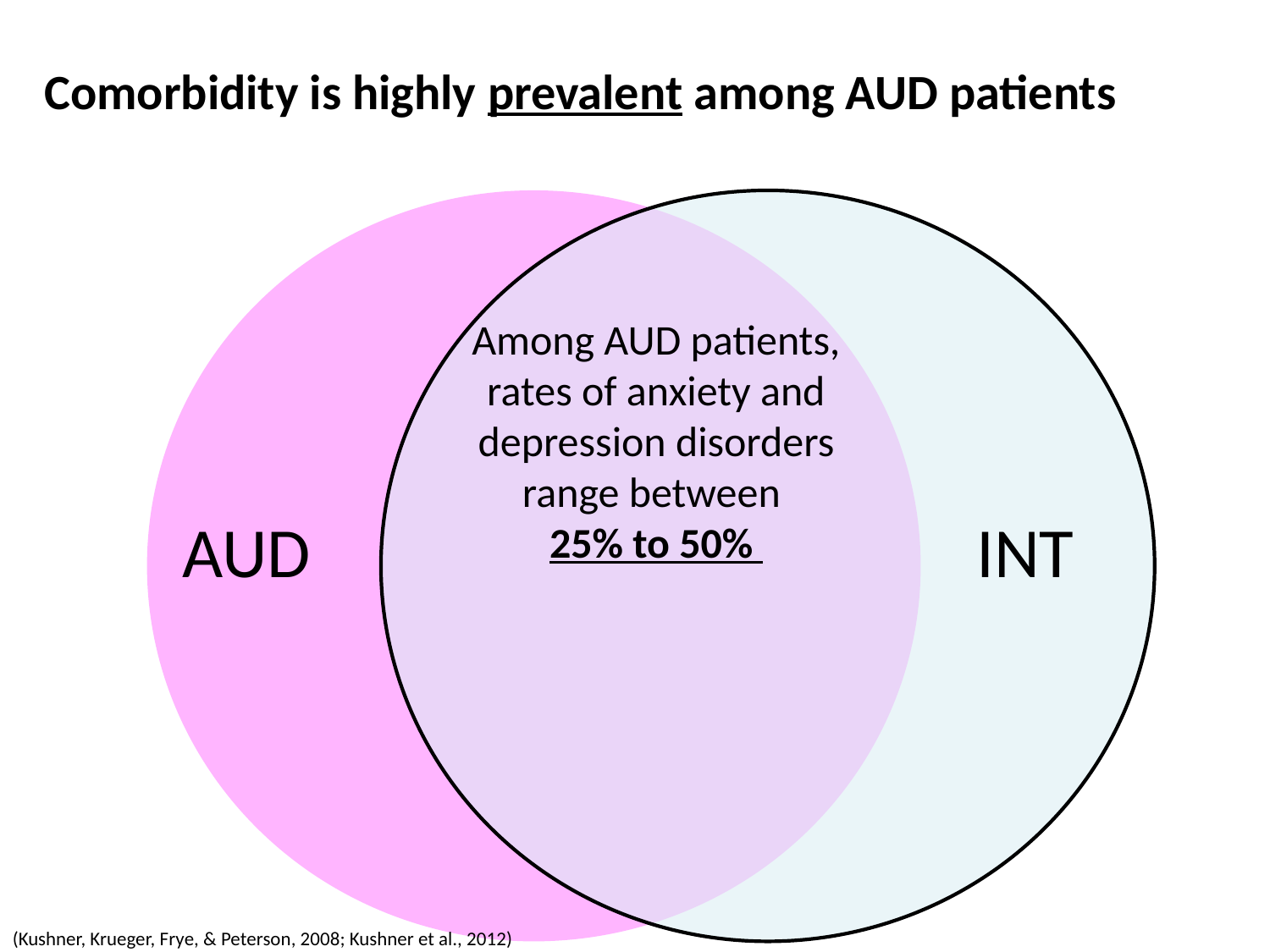

# Comorbidity is highly prevalent among AUD patients

Among AUD patients, rates of anxiety and depression disorders range between
25% to 50%
AUD

INT
(Kushner, Krueger, Frye, & Peterson, 2008; Kushner et al., 2012)